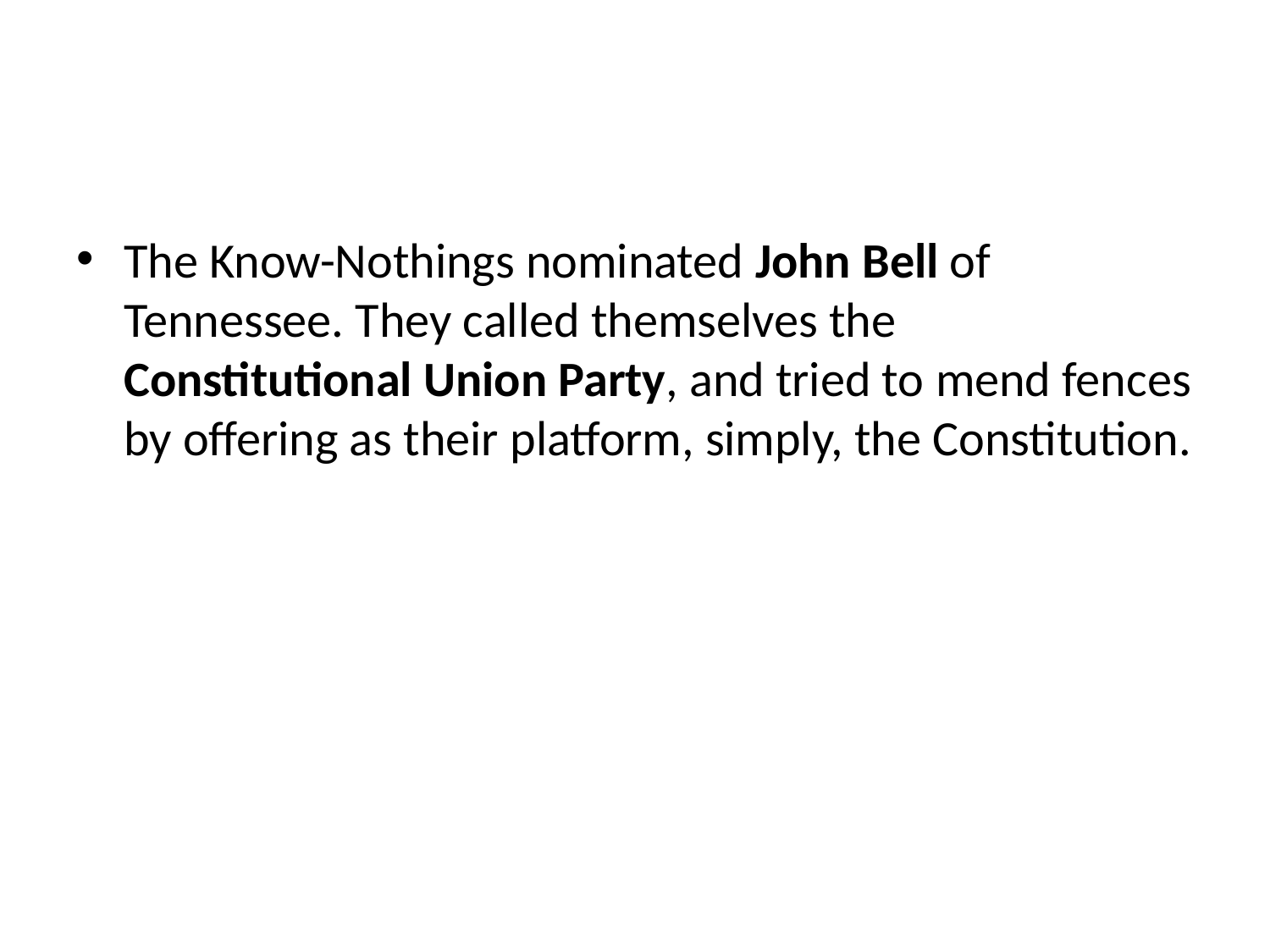

#
The Know-Nothings nominated John Bell of Tennessee. They called themselves the Constitutional Union Party, and tried to mend fences by offering as their platform, simply, the Constitution.